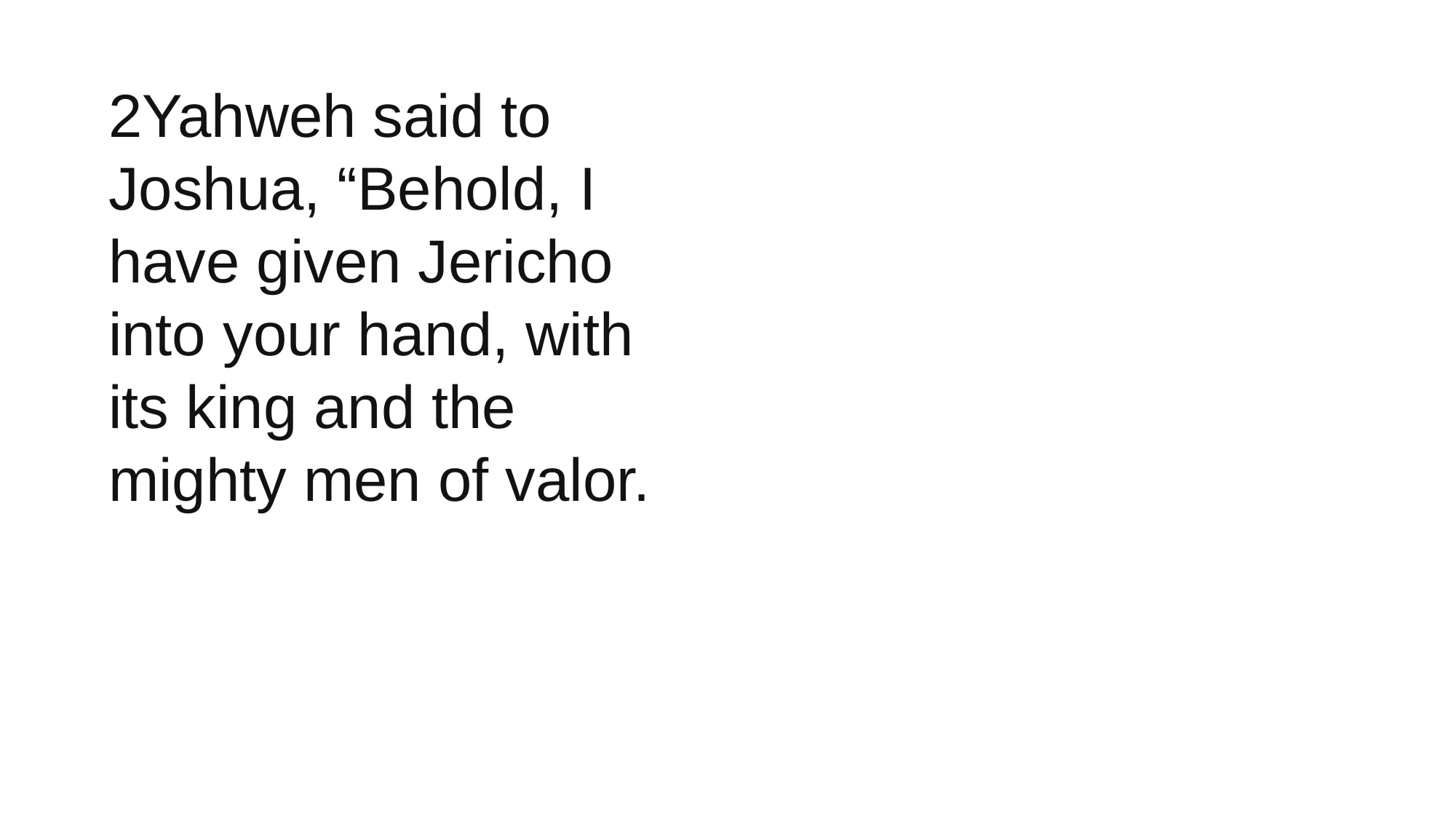

2Yahweh said to Joshua, “Behold, I have given Jericho into your hand, with its king and the mighty men of valor.